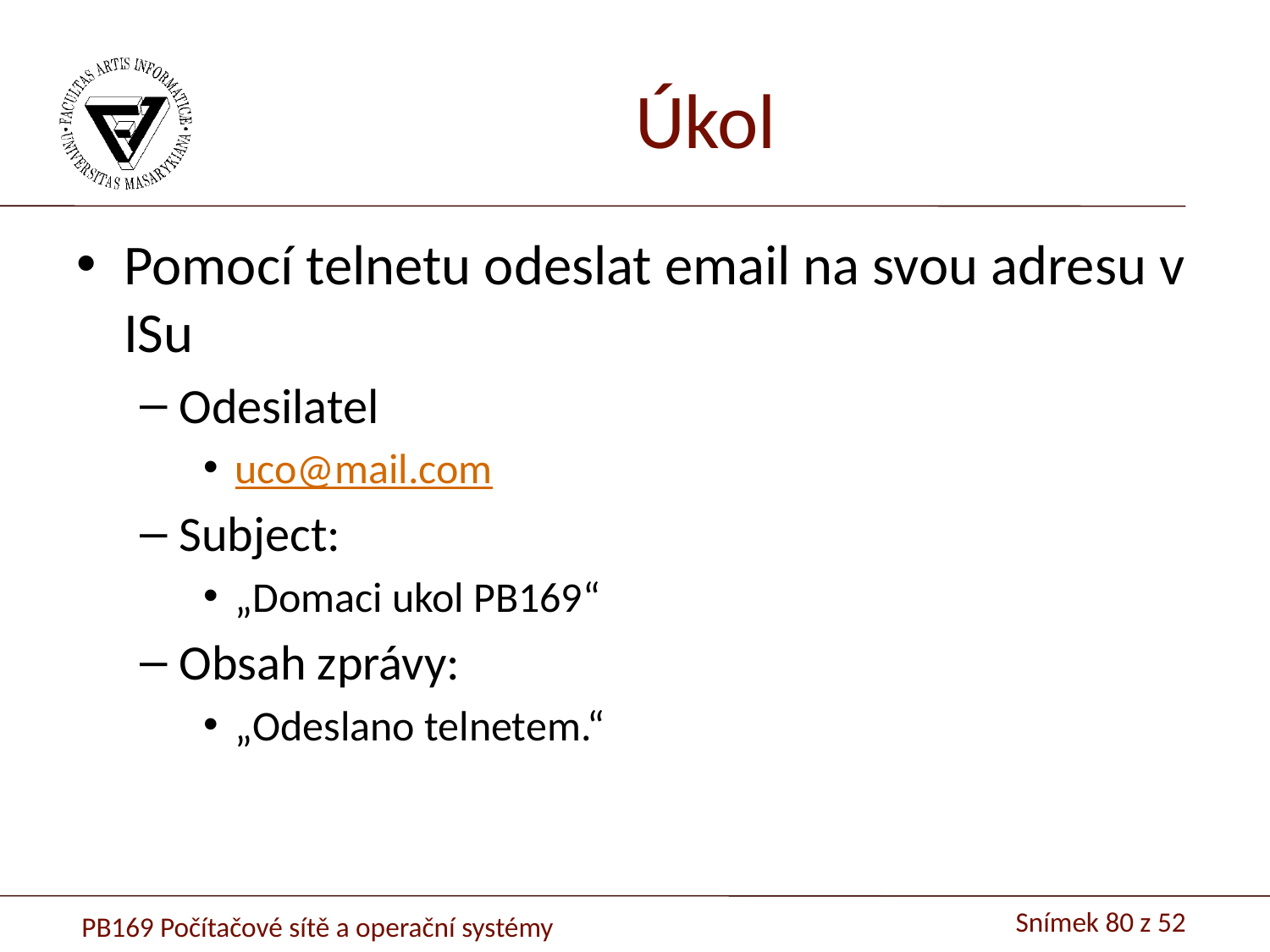

# Úkol
Pomocí telnetu odeslat email na svou adresu v ISu
Odesilatel
uco@mail.com
Subject:
„Domaci ukol PB169“
Obsah zprávy:
„Odeslano telnetem.“